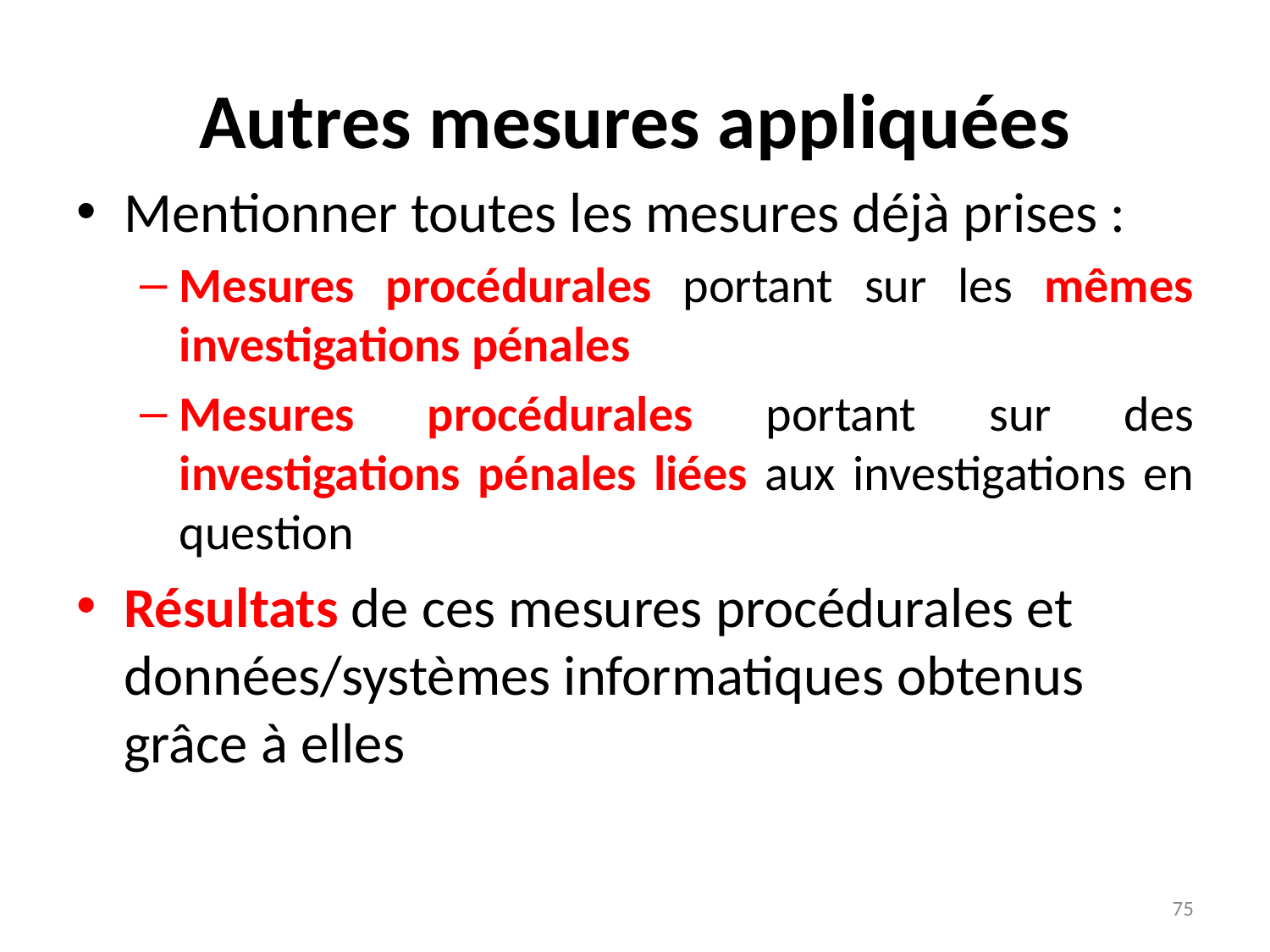

# Autres mesures appliquées
Mentionner toutes les mesures déjà prises :
Mesures procédurales portant sur les mêmes investigations pénales
Mesures procédurales portant sur des investigations pénales liées aux investigations en question
Résultats de ces mesures procédurales et données/systèmes informatiques obtenus grâce à elles
75